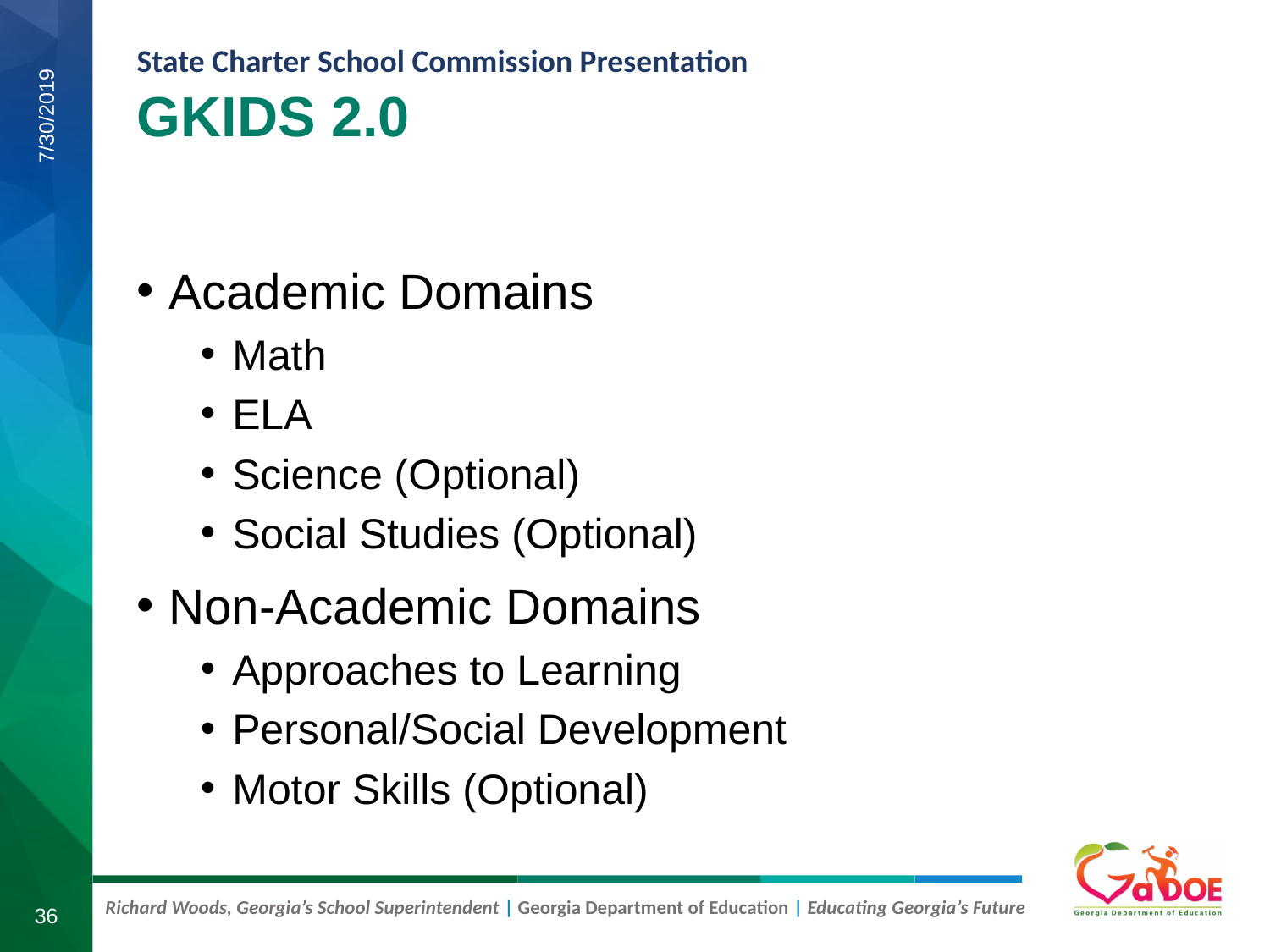

GKIDS 2.0

7/30/2019
Academic Domains
Math
ELA
Science (Optional)
Social Studies (Optional)
Non-Academic Domains
Approaches to Learning
Personal/Social Development
Motor Skills (Optional)
36